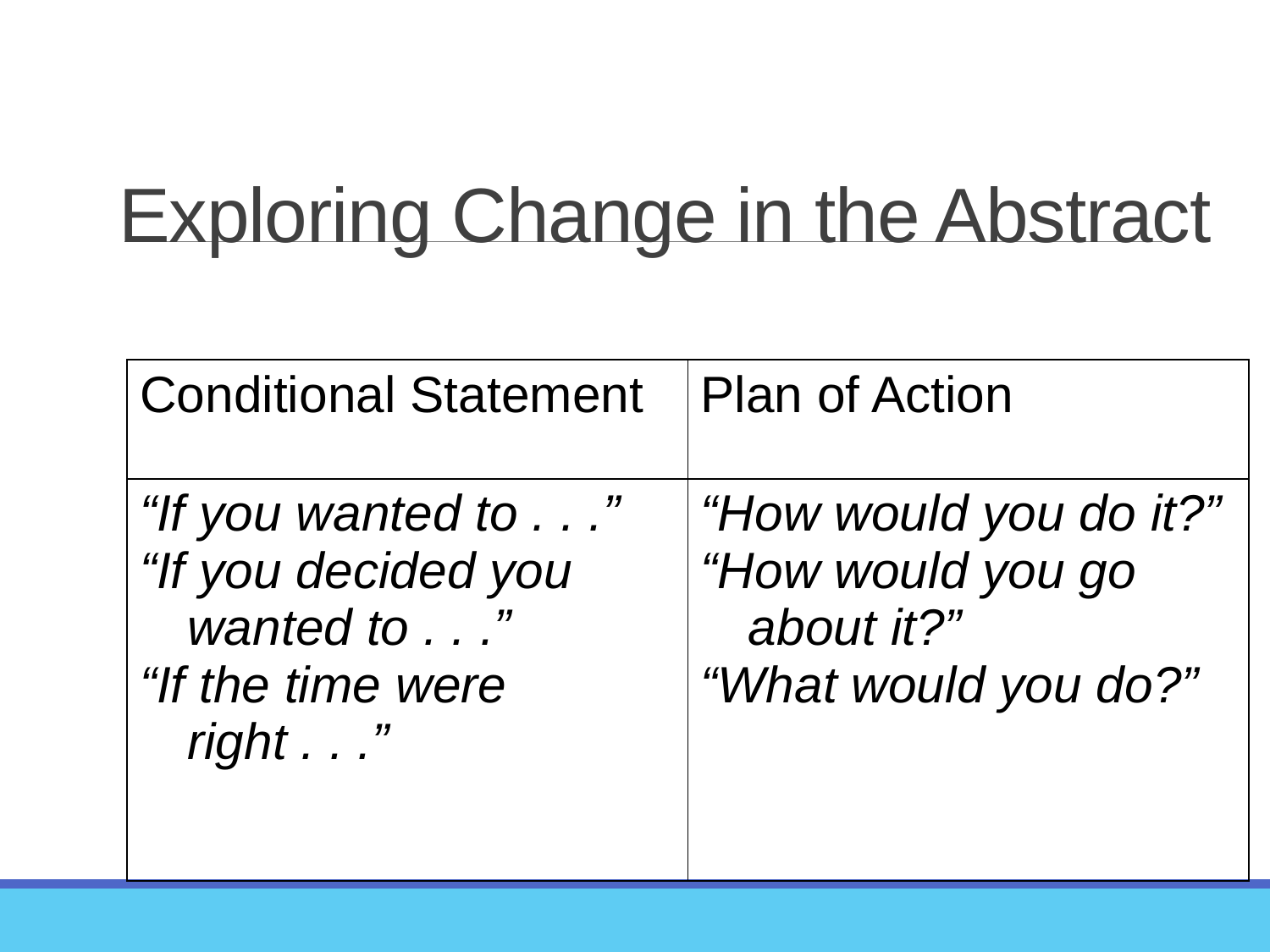

# Exploring Change in the Abstract
| Conditional Statement | Plan of Action |
| --- | --- |
| “If you wanted to . . .” “If you decided you wanted to . . .” “If the time were right . . .” | “How would you do it?” “How would you go about it?” “What would you do?” |